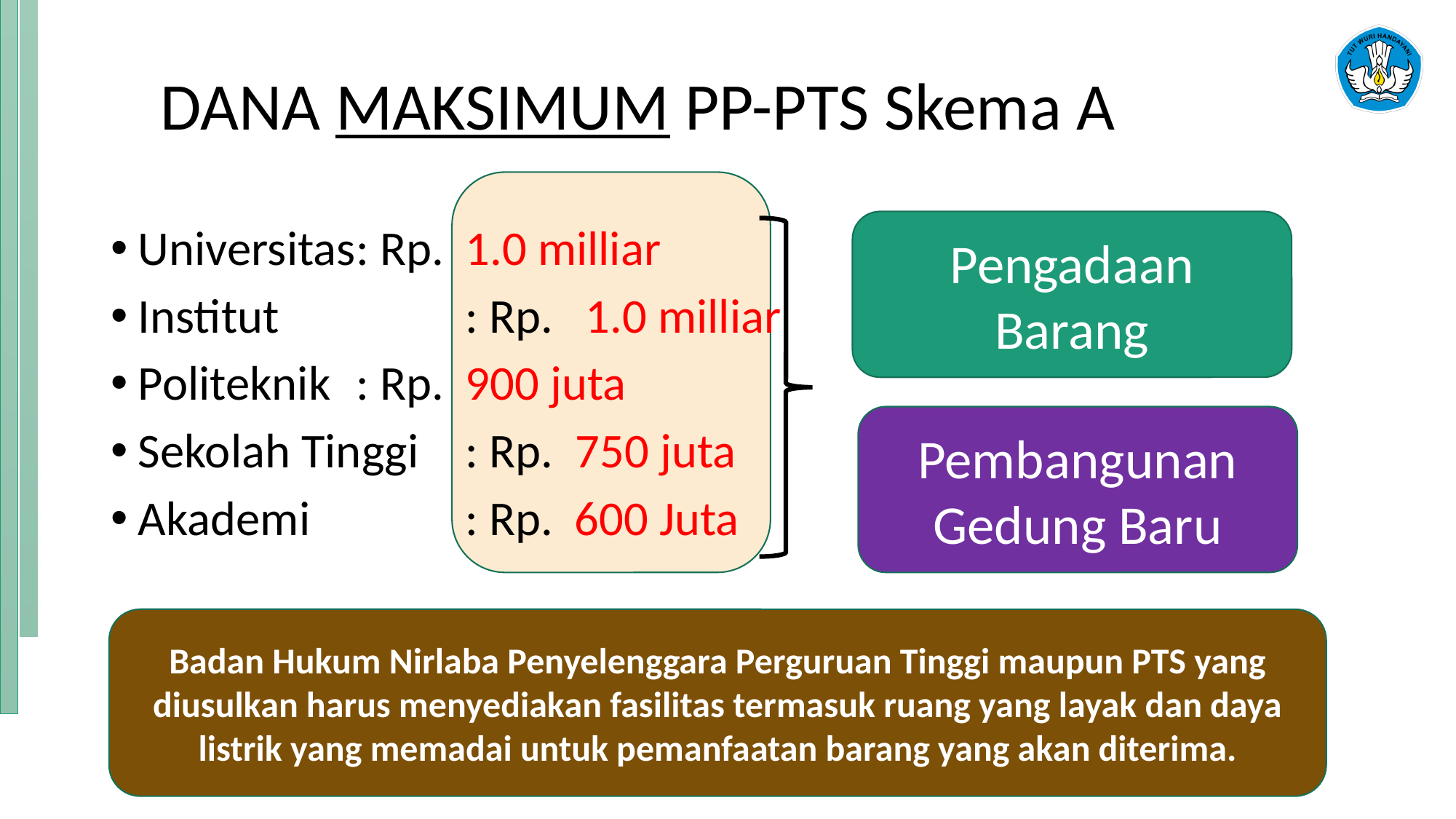

# DANA MAKSIMUM PP-PTS Skema A

Pengadaan Barang
Universitas	: Rp.	1.0 milliar
Institut		: Rp.	 1.0 milliar
Politeknik	: Rp.	900 juta
Sekolah Tinggi 	: Rp.  750 juta
Akademi		: Rp.	600 Juta

Pembangunan Gedung Baru
Badan Hukum Nirlaba Penyelenggara Perguruan Tinggi maupun PTS yang diusulkan harus menyediakan fasilitas termasuk ruang yang layak dan daya listrik yang memadai untuk pemanfaatan barang yang akan diterima.